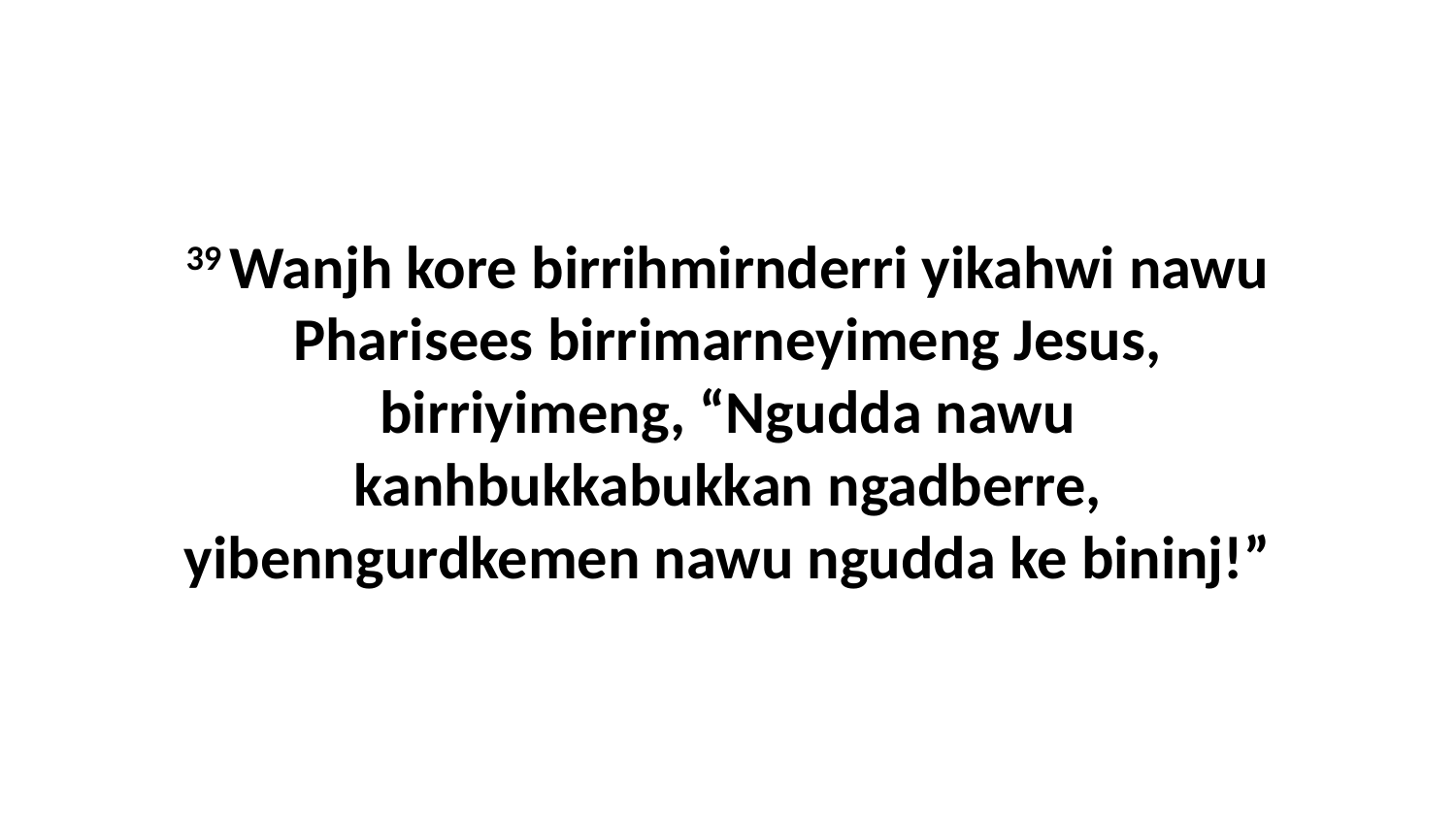

39 Wanjh kore birrihmirnderri yikahwi nawu Pharisees birrimarneyimeng Jesus, birriyimeng, “Ngudda nawu kanhbukkabukkan ngadberre, yibenngurdkemen nawu ngudda ke bininj!”